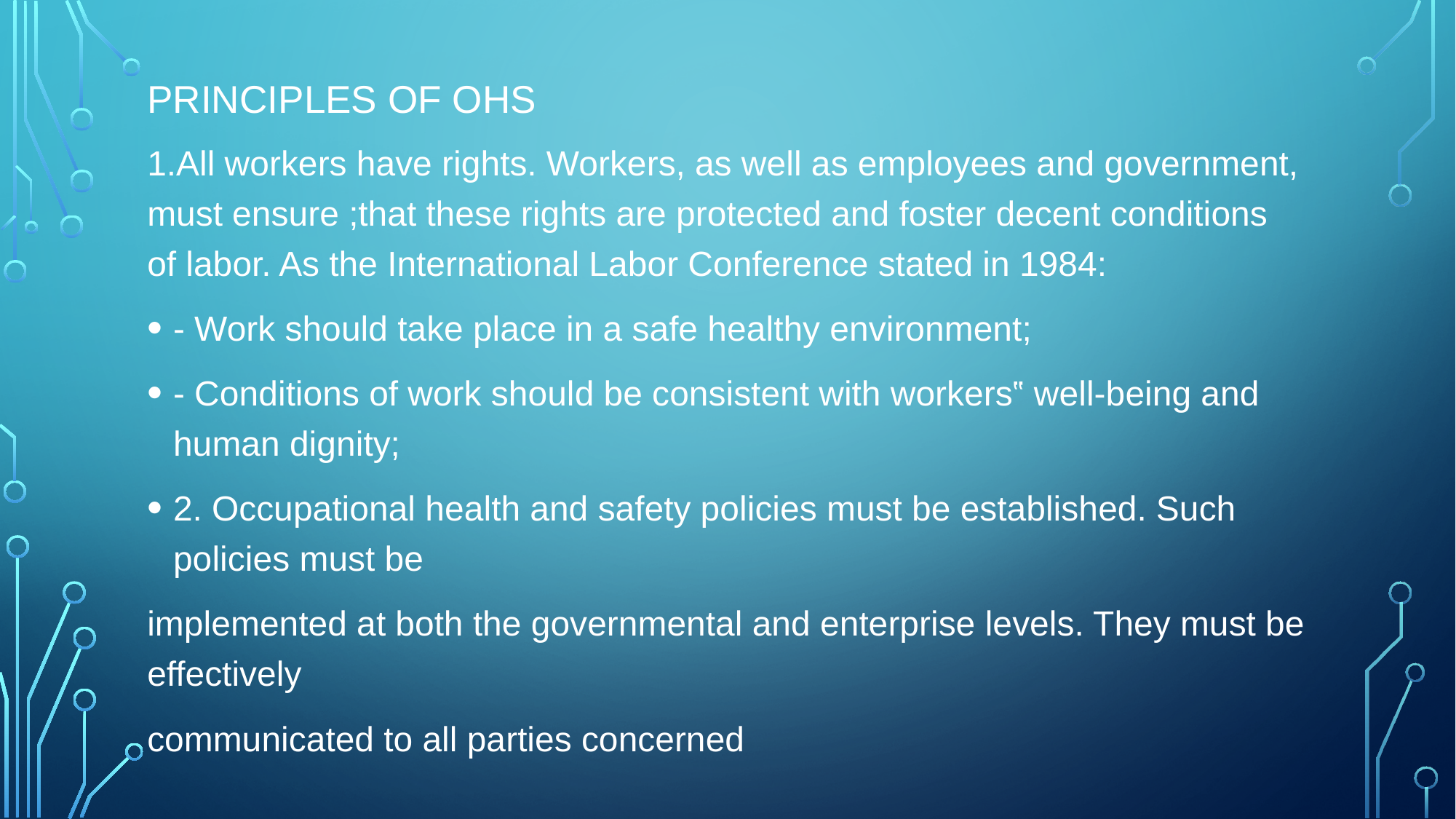

# Principles of OHs
1.All workers have rights. Workers, as well as employees and government, must ensure ;that these rights are protected and foster decent conditions of labor. As the International Labor Conference stated in 1984:
- Work should take place in a safe healthy environment;
- Conditions of work should be consistent with workers‟ well-being and human dignity;
2. Occupational health and safety policies must be established. Such policies must be
implemented at both the governmental and enterprise levels. They must be effectively
communicated to all parties concerned